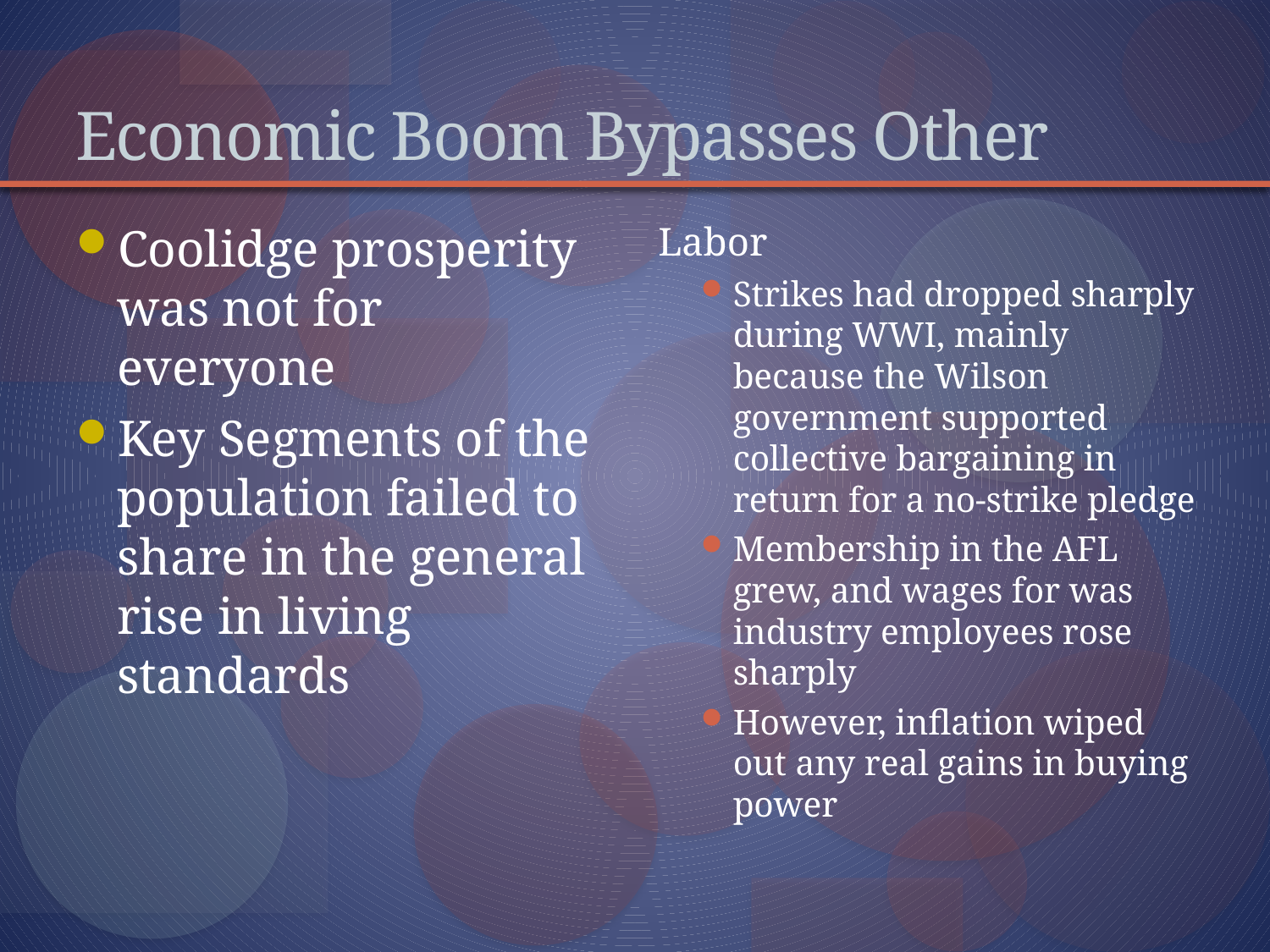

# Economic Boom Bypasses Other
Coolidge prosperity was not for everyone
Key Segments of the population failed to share in the general rise in living standards
Labor
Strikes had dropped sharply during WWI, mainly because the Wilson government supported collective bargaining in return for a no-strike pledge
Membership in the AFL grew, and wages for was industry employees rose sharply
However, inflation wiped out any real gains in buying power